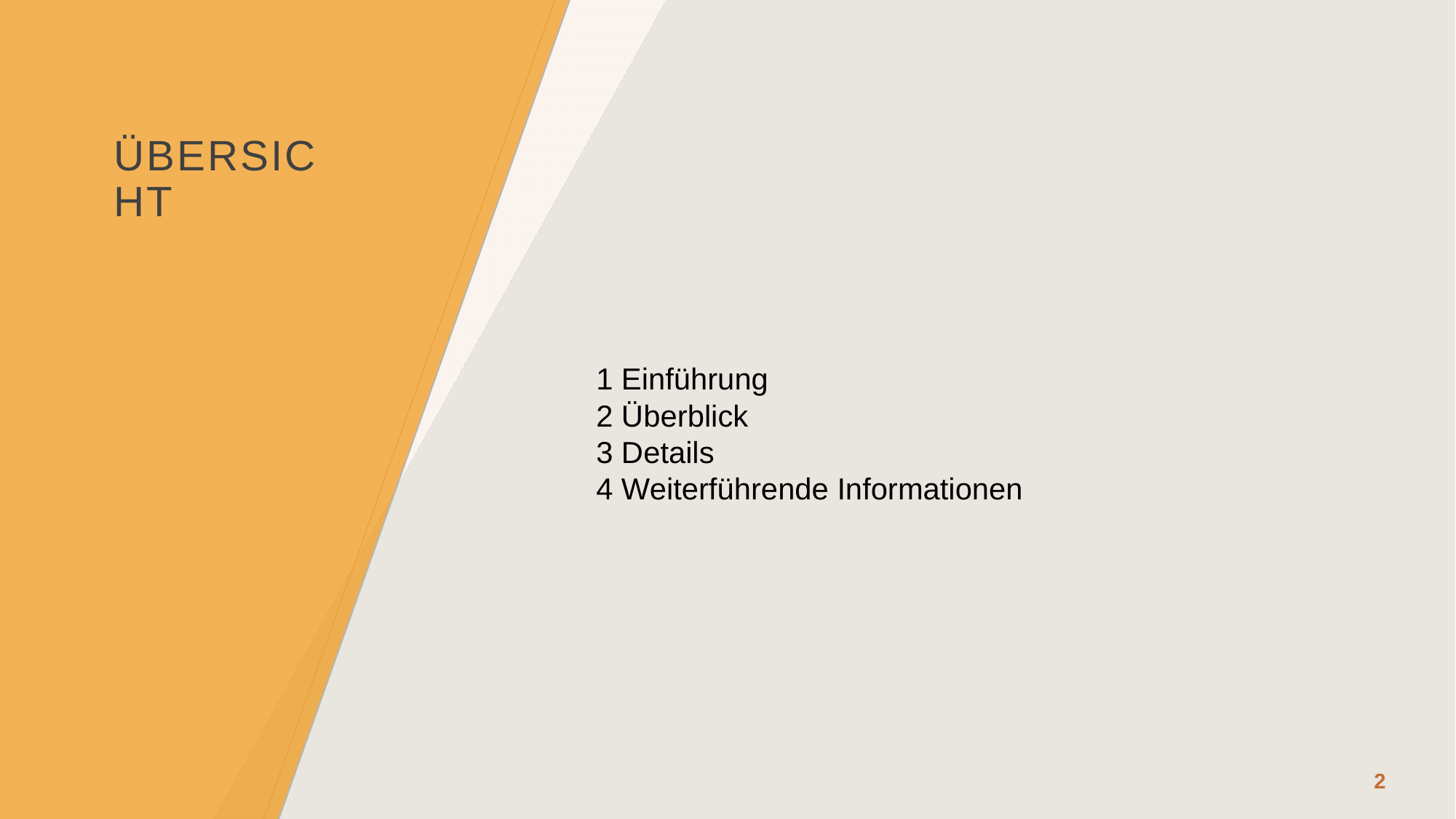

# Übersicht
1 Einführung
2 Überblick
3 Details
4 Weiterführende Informationen

2